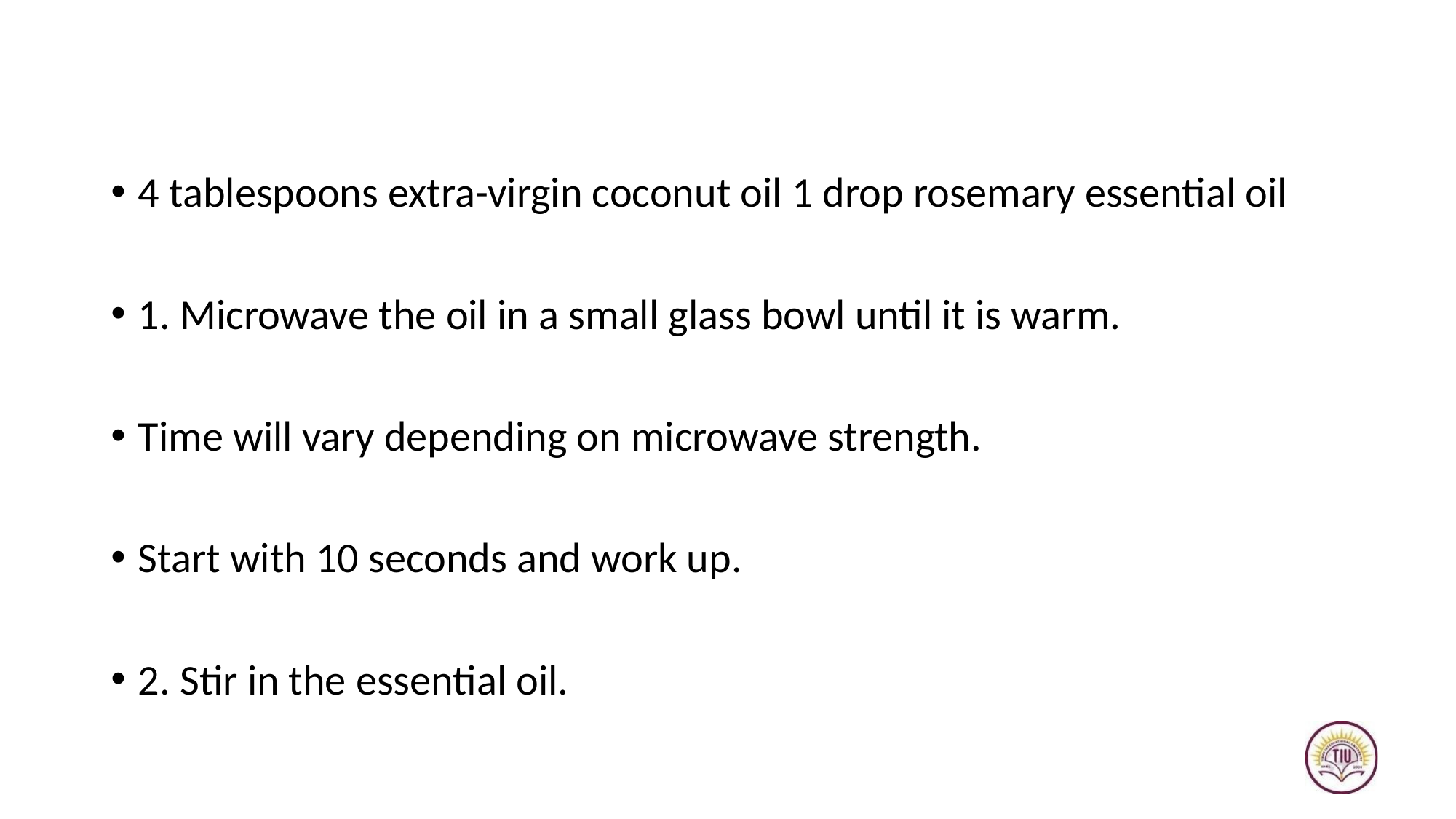

4 tablespoons extra-virgin coconut oil 1 drop rosemary essential oil

1. Microwave the oil in a small glass bowl until it is warm.

Time will vary depending on microwave strength.

Start with 10 seconds and work up.

2. Stir in the essential oil.